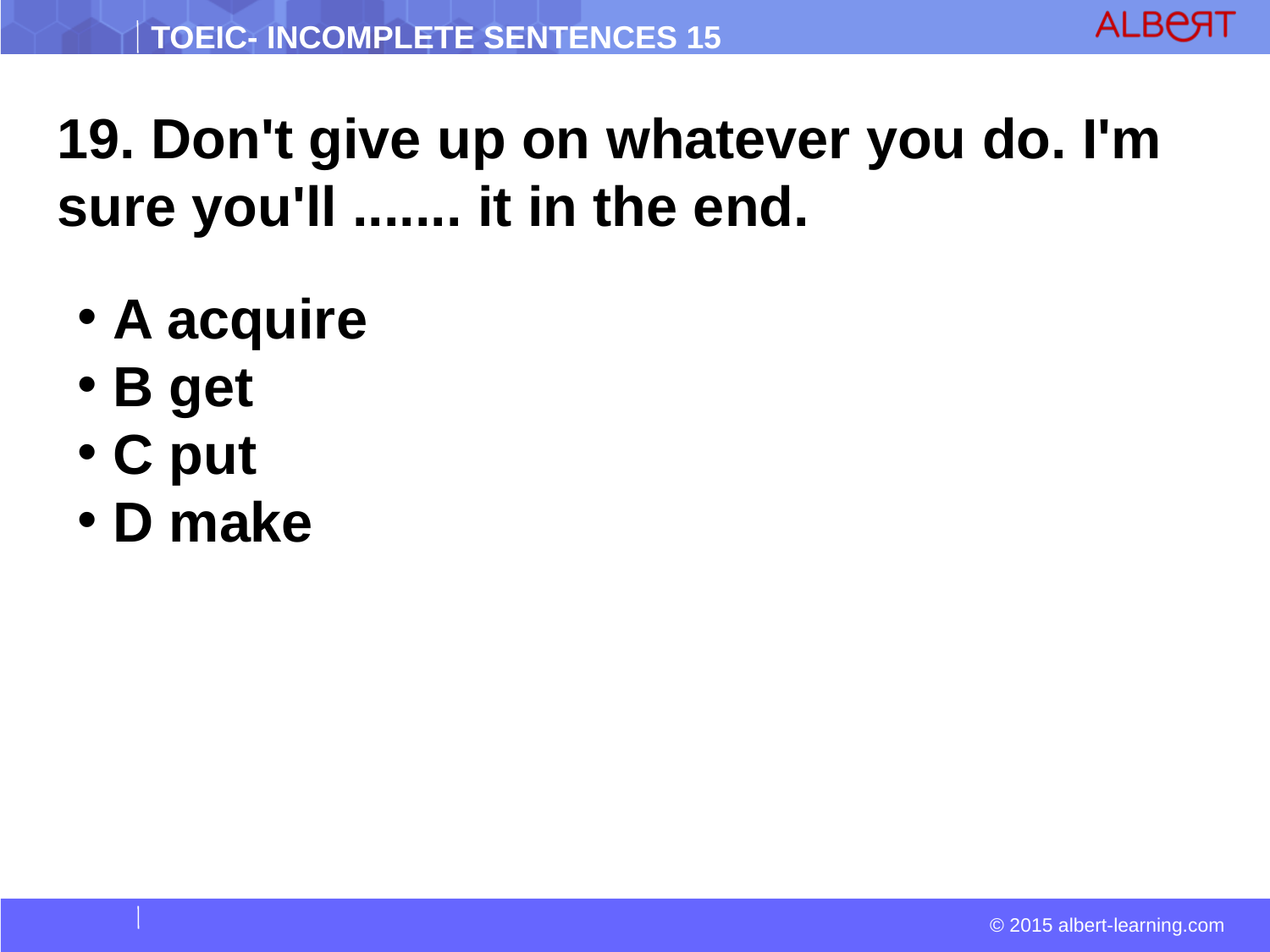

19. Don't give up on whatever you do. I'm sure you'll ....... it in the end.
 A acquire
 B get
 C put
 D make